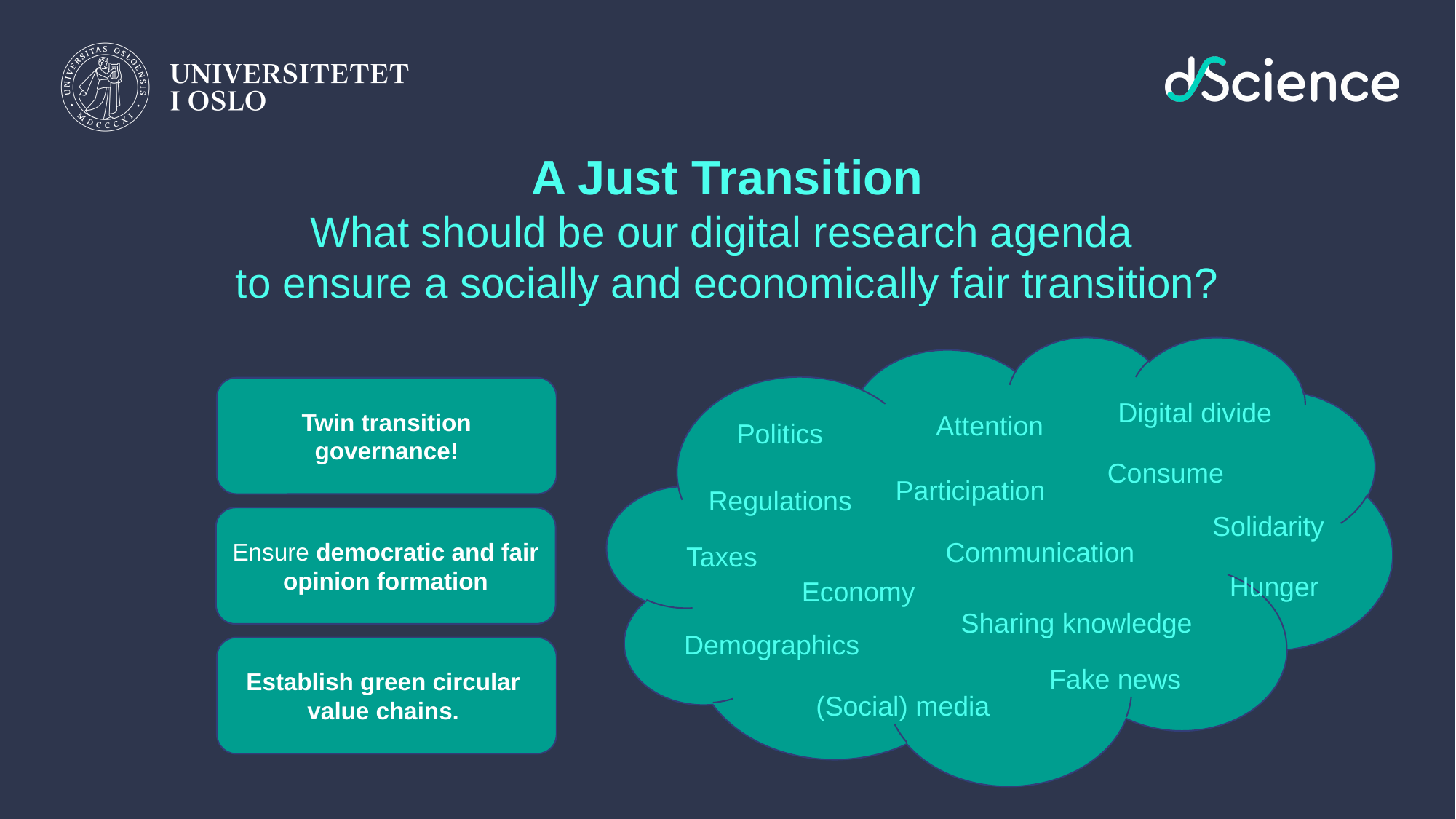

A Just Transition
What should be our digital research agenda
to ensure a socially and economically fair transition?

Twin transition governance!
Digital divide
Attention
Politics
Consume
Participation
Regulations
Solidarity
Ensure democratic and fair opinion formation
Communication
Taxes
Hunger
Economy
Sharing knowledge
Demographics
Establish green circular
value chains.
Fake news
(Social) media